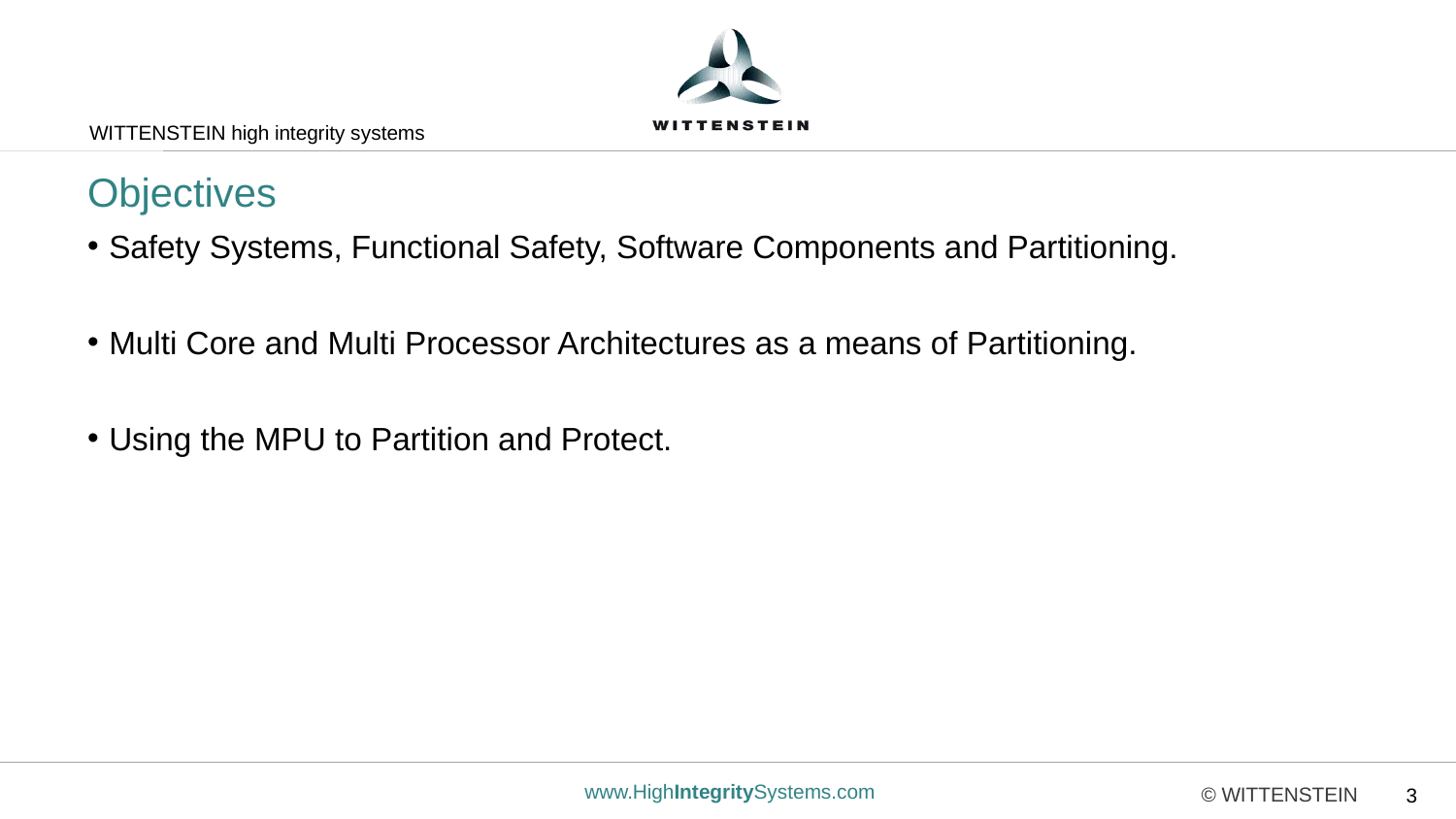

# Objectives
Safety Systems, Functional Safety, Software Components and Partitioning.

Multi Core and Multi Processor Architectures as a means of Partitioning.

Using the MPU to Partition and Protect.